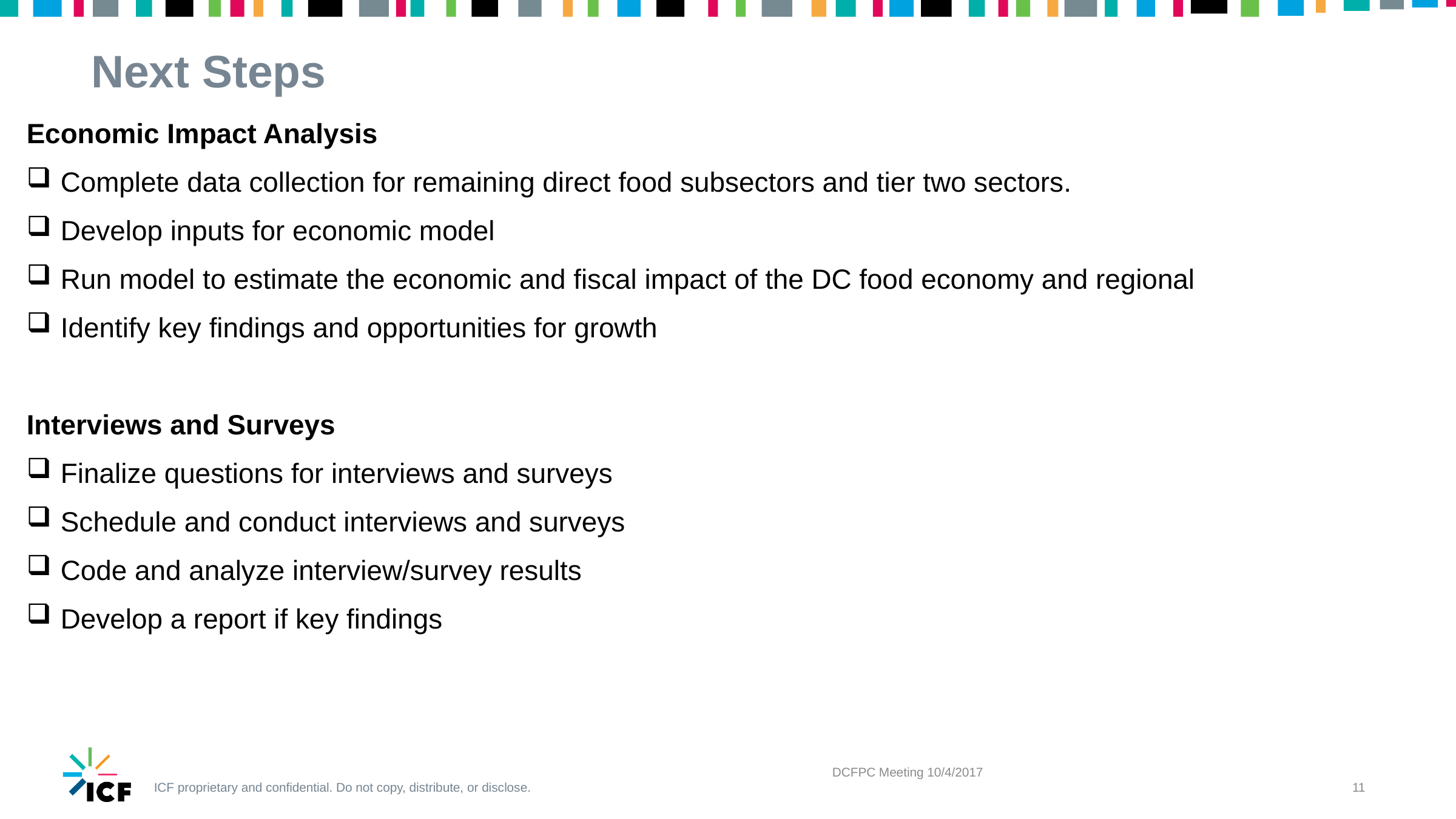

# Next Steps
Economic Impact Analysis
Complete data collection for remaining direct food subsectors and tier two sectors.
Develop inputs for economic model
Run model to estimate the economic and fiscal impact of the DC food economy and regional
Identify key findings and opportunities for growth

Interviews and Surveys
Finalize questions for interviews and surveys
Schedule and conduct interviews and surveys
Code and analyze interview/survey results
Develop a report if key findings
DCFPC Meeting 10/4/2017

11